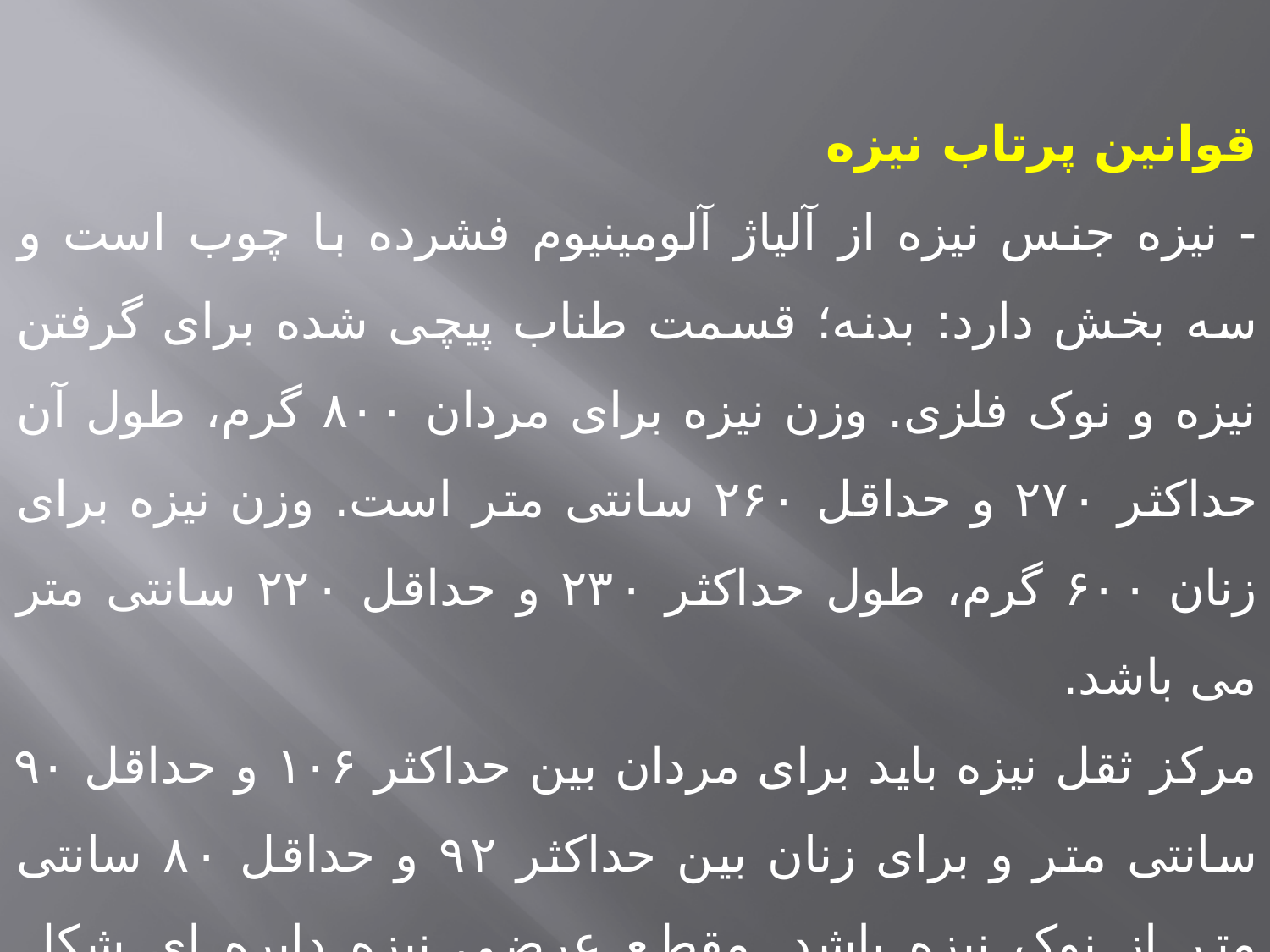

قوانین پرتاب نیزه
- نیزه جنس نیزه از آلیاژ آلومینیوم فشرده با چوب است و سه بخش دارد: بدنه؛ قسمت طناب پیچی شده برای گرفتن نیزه و نوک فلزی. وزن نیزه برای مردان ۸۰۰ گرم، طول آن حداکثر ۲۷۰ و حداقل ۲۶۰ سانتی متر است. وزن نیزه برای زنان ۶۰۰ گرم، طول حداکثر ۲۳۰ و حداقل ۲۲۰ سانتی متر می باشد.
مرکز ثقل نیزه باید برای مردان بین حداکثر ۱۰۶ و حداقل ۹۰ سانتی متر و برای زنان بین حداکثر ۹۲ و حداقل ۸۰ سانتی متر از نوک نیزه باشد. مقطع عرضی نیزه دایره ای شکل است و در کل به شکل ایرودینامیک ساخته شده است.